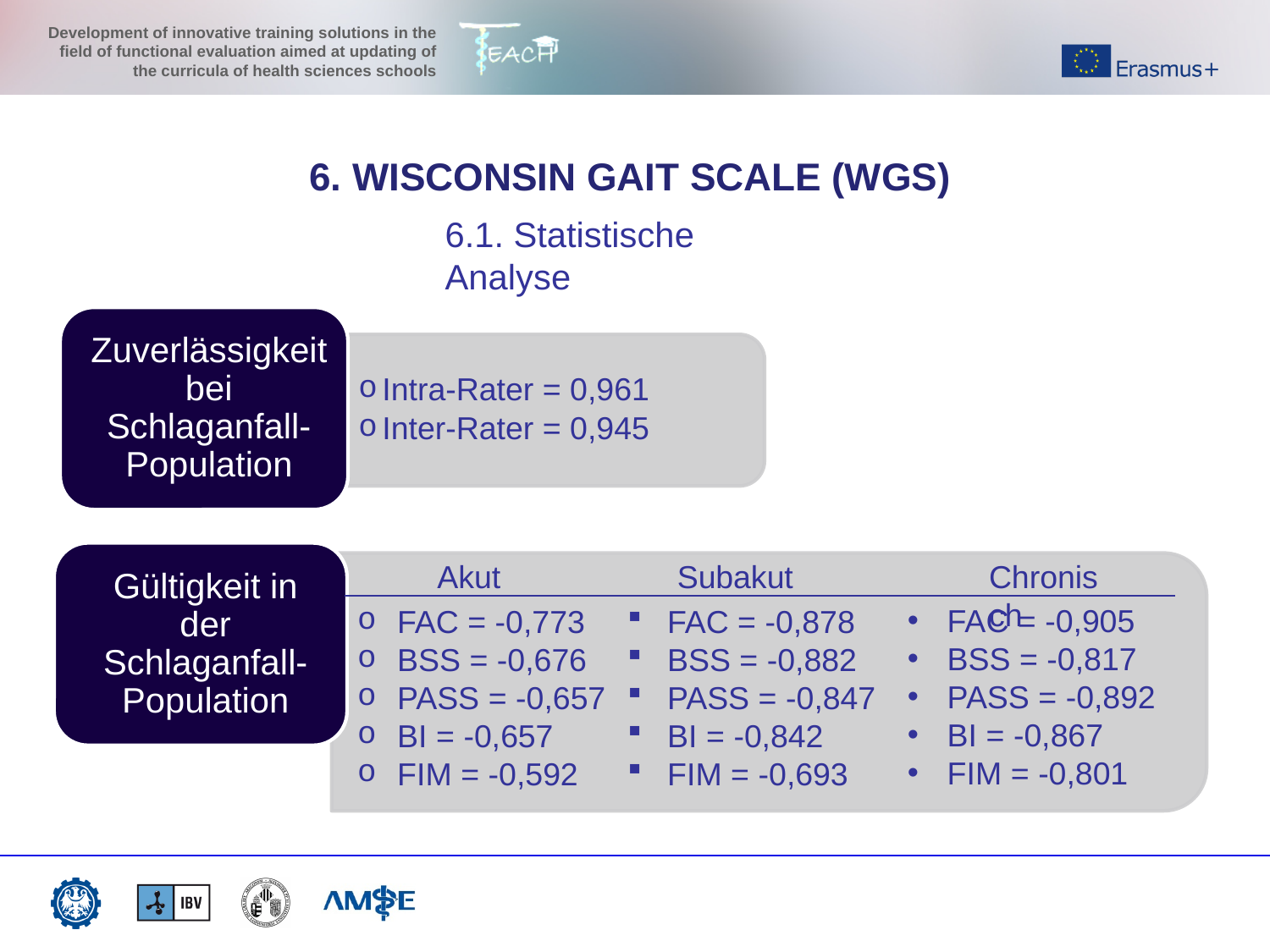

6. WISCONSIN GAIT SCALE (WGS)
6.1. Statistische Analyse

Intra-Rater = 0,961
Inter-Rater = 0,945
Zuverlässigkeit bei Schlaganfall-Population

Gültigkeit in der Schlaganfall-Population
Akut
Subakut
Chronisch
FAC = -0,905
BSS = -0,817
PASS = -0,892
BI = -0,867
FIM = -0,801
FAC = -0,878
BSS = -0,882
PASS = -0,847
BI = -0,842
FIM = -0,693
FAC = -0,773
BSS = -0,676
PASS = -0,657
BI = -0,657
FIM = -0,592